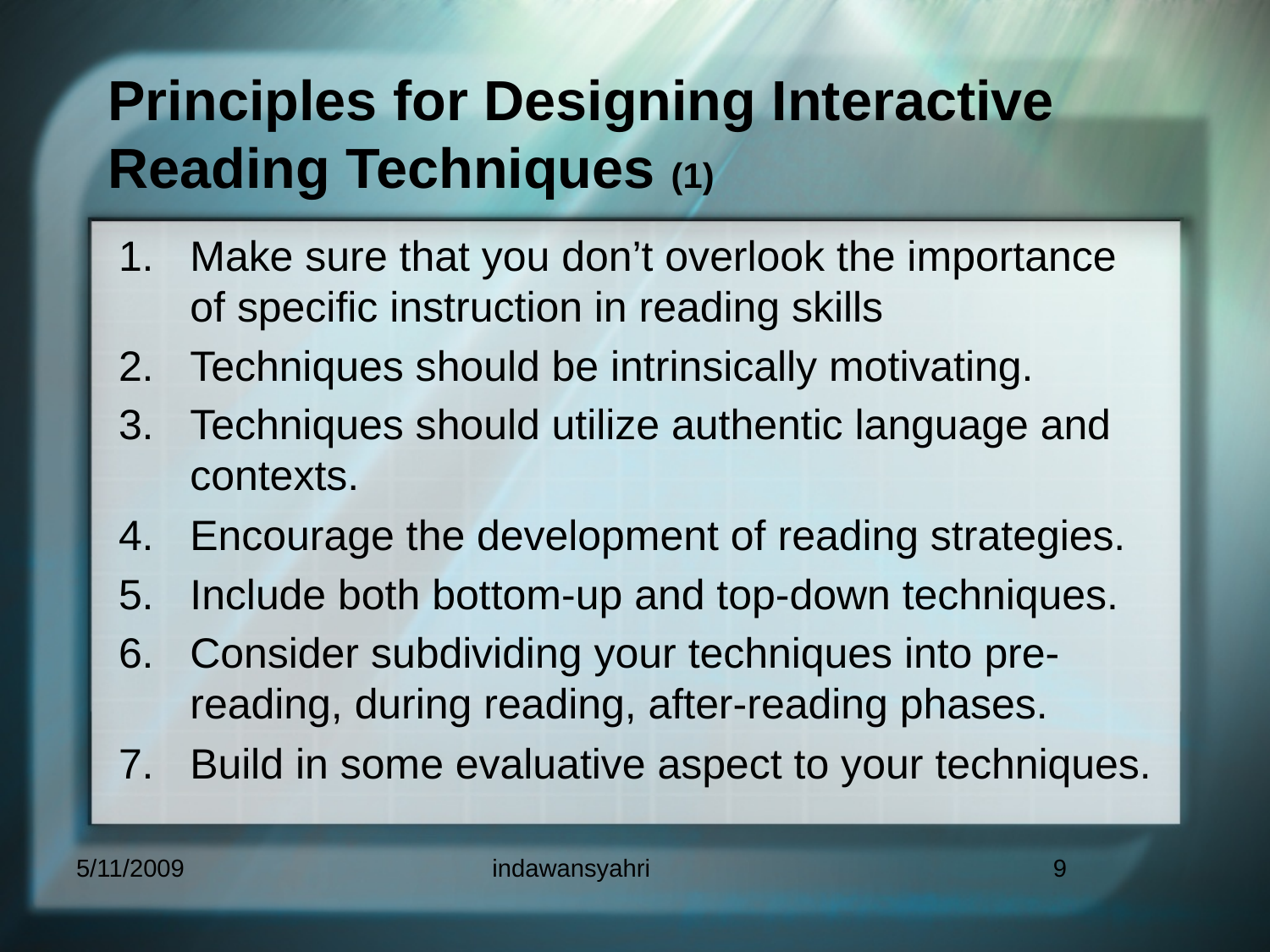

# Principles for Designing Interactive Reading Techniques (1)
Make sure that you don’t overlook the importance of specific instruction in reading skills
Techniques should be intrinsically motivating.
Techniques should utilize authentic language and contexts.
Encourage the development of reading strategies.
Include both bottom-up and top-down techniques.
Consider subdividing your techniques into pre-reading, during reading, after-reading phases.
Build in some evaluative aspect to your techniques.

5/11/2009
indawansyahri
9